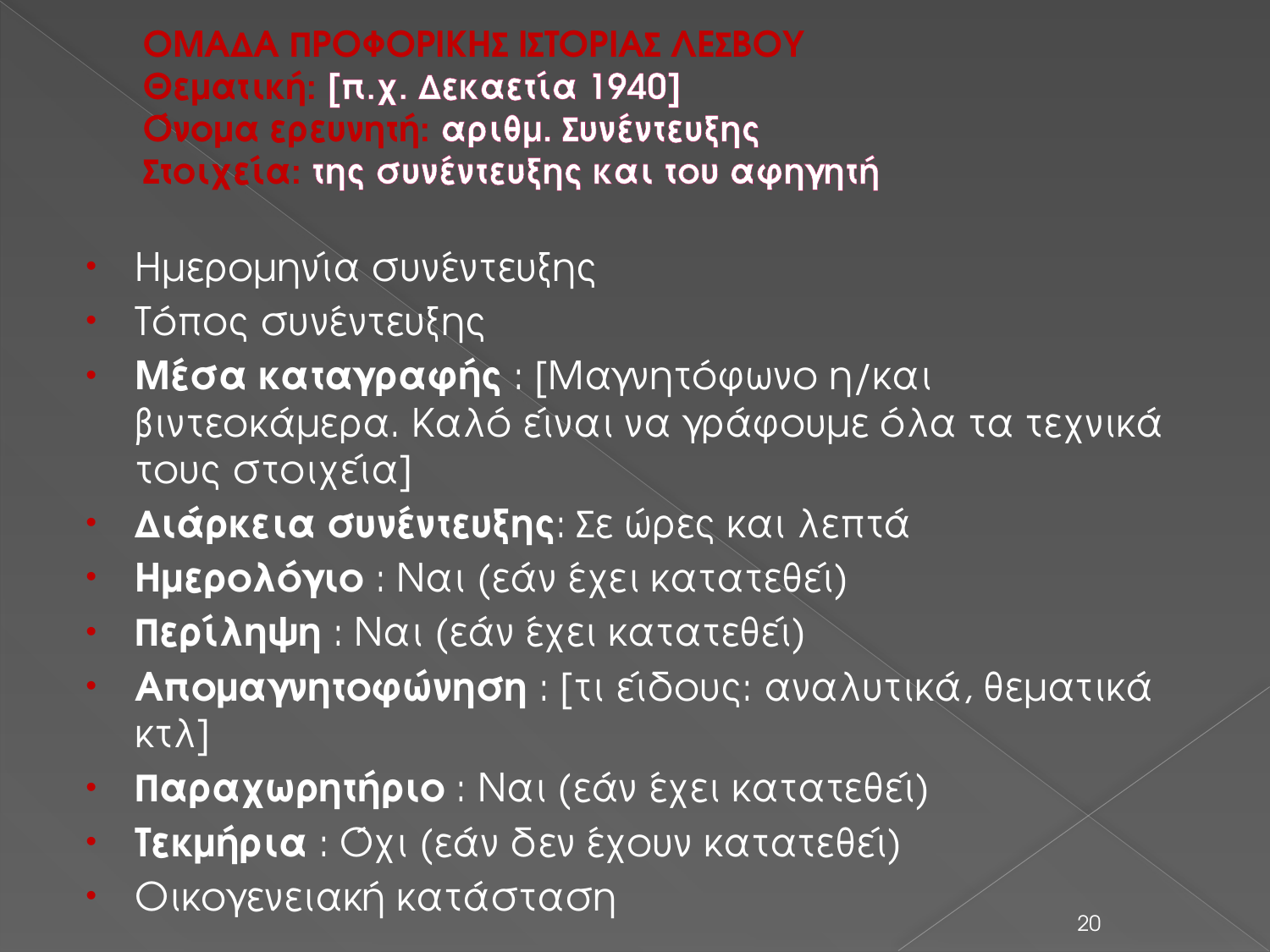

# ΟΜΑΔΑ ΠΡΟΦΟΡΙΚΗΣ ΙΣΤΟΡΙΑΣ ΛΕΣΒΟΥ Θεματική: [π.χ. Δεκαετία 1940] Όνομα ερευνητή: αριθμ. Συνέντευξης Στοιχεία: της συνέντευξης και του αφηγητή
Ημερομηνία συνέντευξης
Τόπος συνέντευξης
Μέσα καταγραφής : [Μαγνητόφωνο η/και βιντεοκάμερα. Καλό είναι να γράφουμε όλα τα τεχνικά τους στοιχεία]
Διάρκεια συνέντευξης: Σε ώρες και λεπτά
Ημερολόγιο : Ναι (εάν έχει κατατεθεί)
Περίληψη : Ναι (εάν έχει κατατεθεί)
Απομαγνητοφώνηση : [τι είδους: αναλυτικά, θεματικά κτλ]
Παραχωρητήριο : Ναι (εάν έχει κατατεθεί)
Τεκμήρια : Όχι (εάν δεν έχουν κατατεθεί)
Οικογενειακή κατάσταση

20